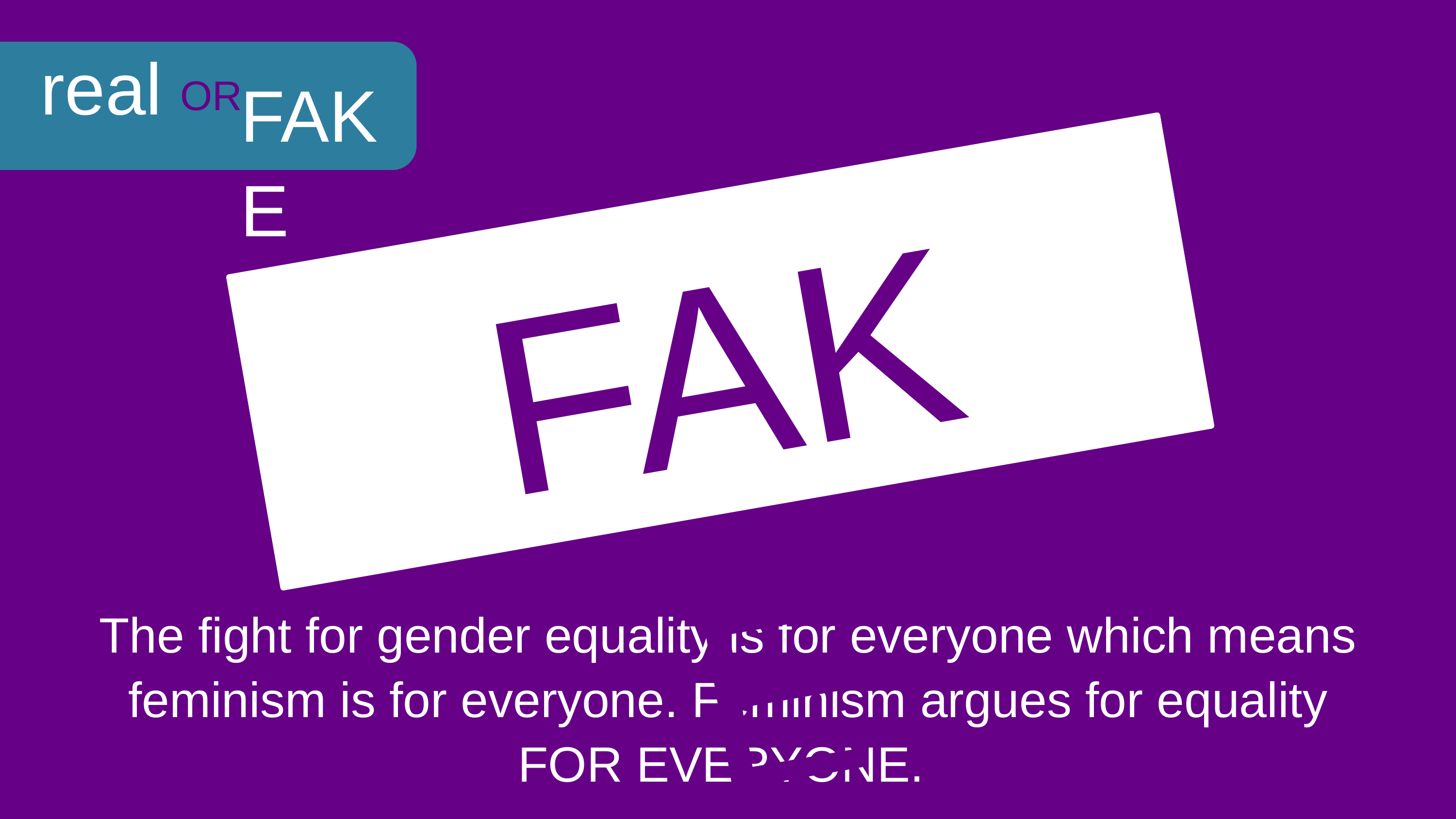

real

FAKE
OR
FAKE

The fight for gender equality is for everyone which means feminism is for everyone. Feminism argues for equality FOR EVERYONE.